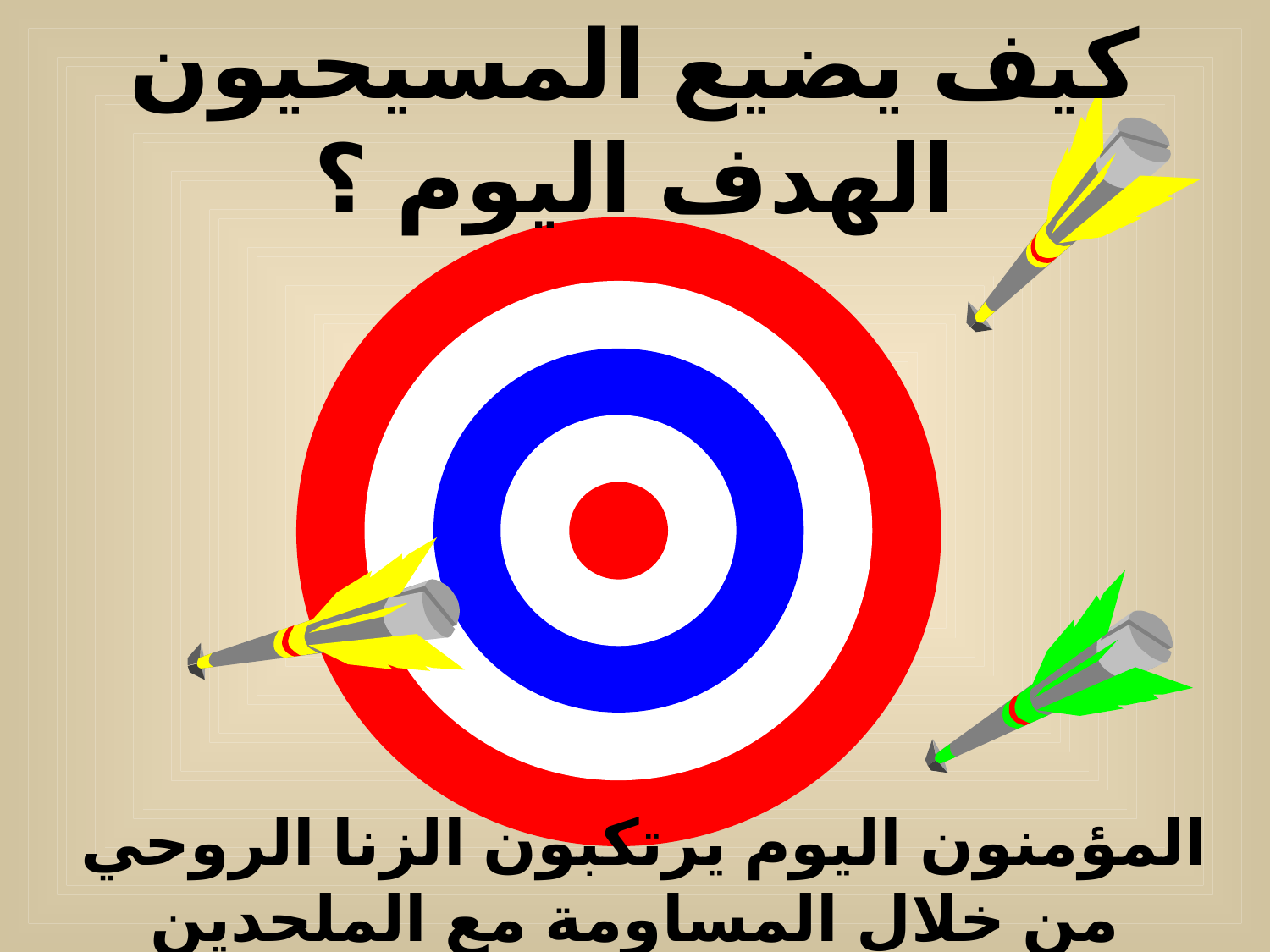

كيف يضيع المسيحيون الهدف اليوم ؟

المؤمنون اليوم يرتكبون الزنا الروحي
من خلال المساومة مع الملحدين